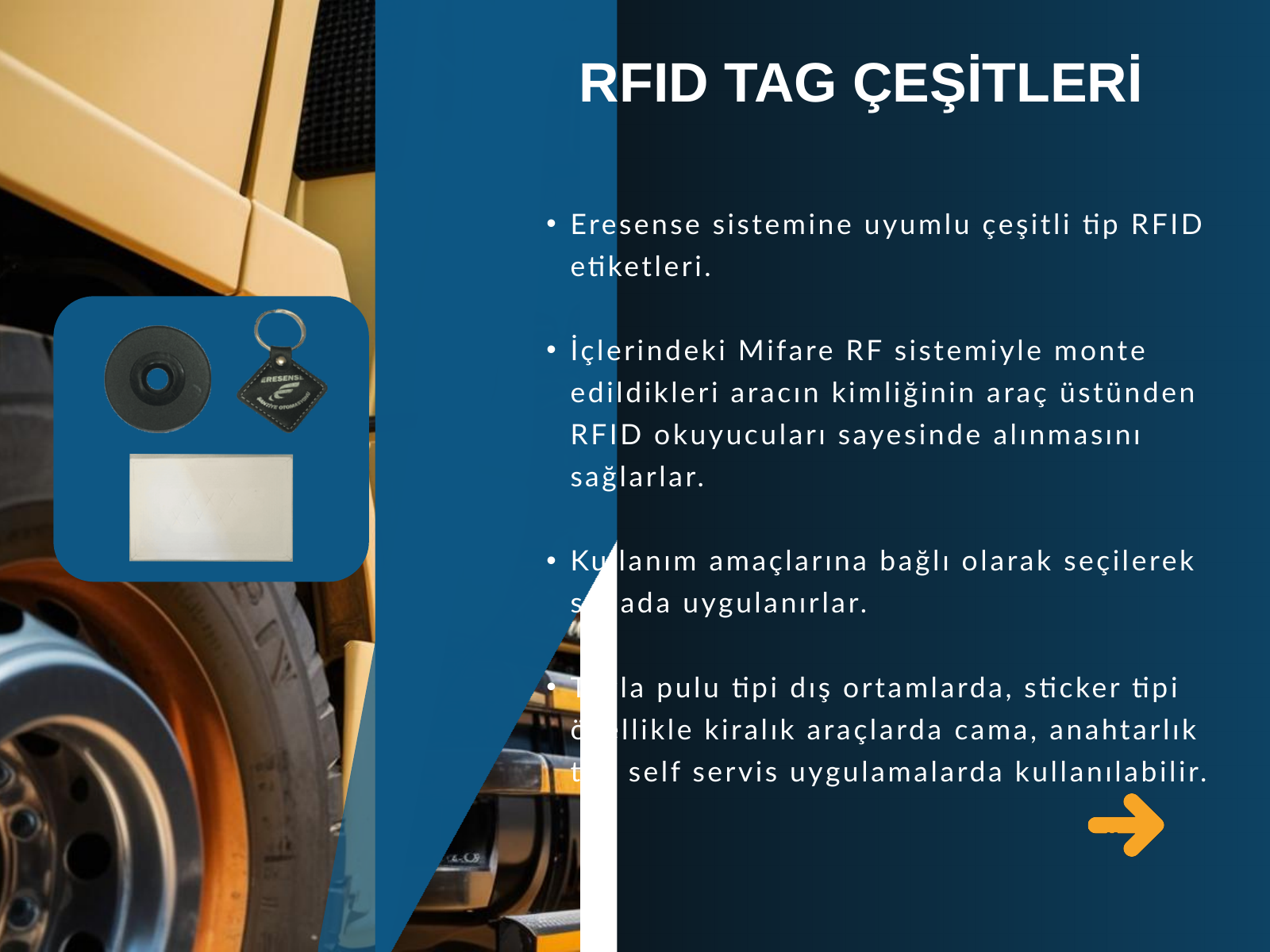

RFID TAG ÇEŞİTLERİ
Eresense sistemine uyumlu çeşitli tip RFID etiketleri.

İçlerindeki Mifare RF sistemiyle monte edildikleri aracın kimliğinin araç üstünden RFID okuyucuları sayesinde alınmasını sağlarlar.

Kullanım amaçlarına bağlı olarak seçilerek sahada uygulanırlar.

Tavla pulu tipi dış ortamlarda, sticker tipi özellikle kiralık araçlarda cama, anahtarlık tipi self servis uygulamalarda kullanılabilir.